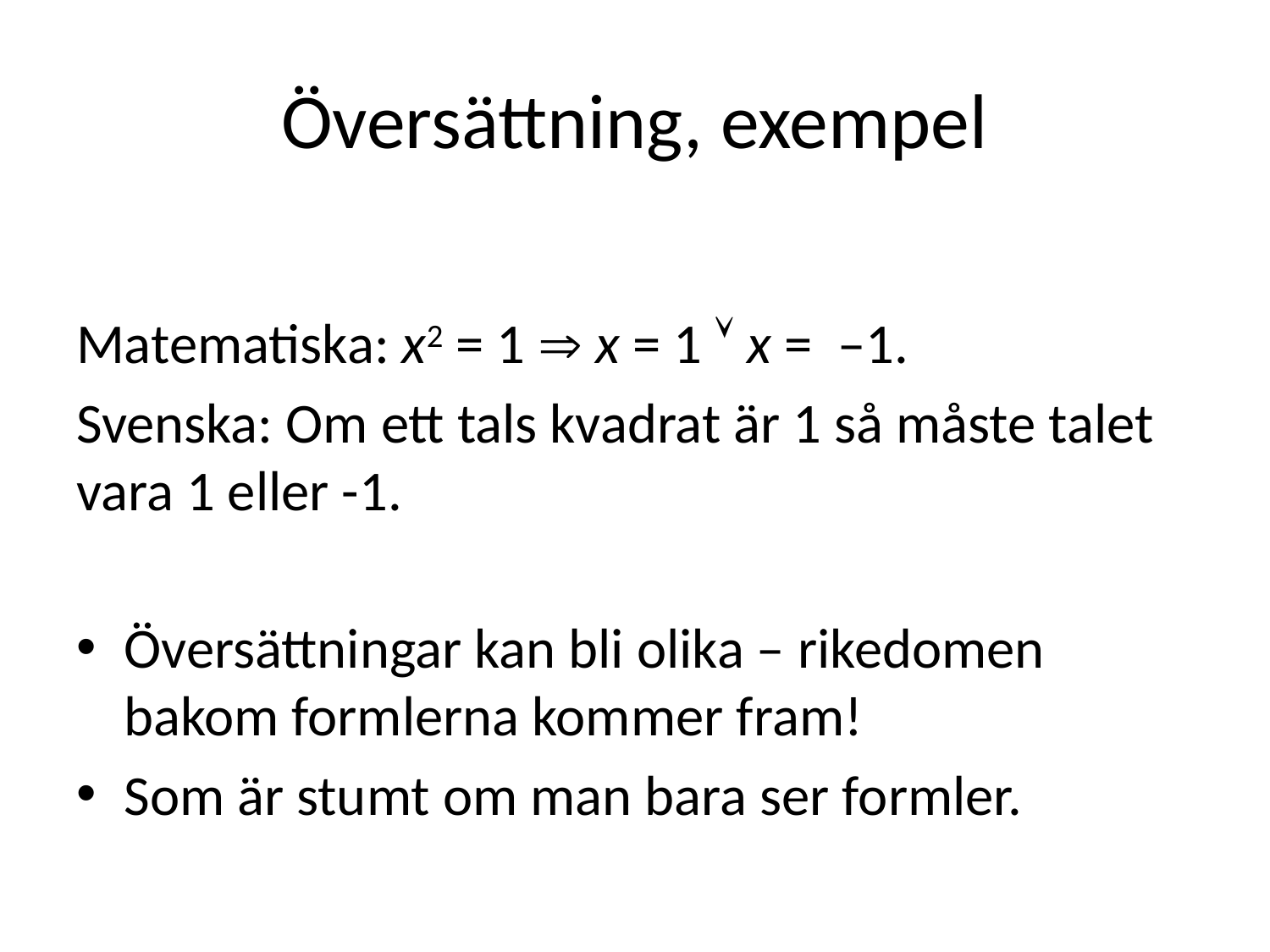

# Översättning, exempel

Matematiska: x2 = 1 ⇒ x = 1 ∨ x =  –1.
Svenska: Om ett tals kvadrat är 1 så måste talet vara 1 eller -1.

Översättningar kan bli olika – rikedomen bakom formlerna kommer fram!
Som är stumt om man bara ser formler.